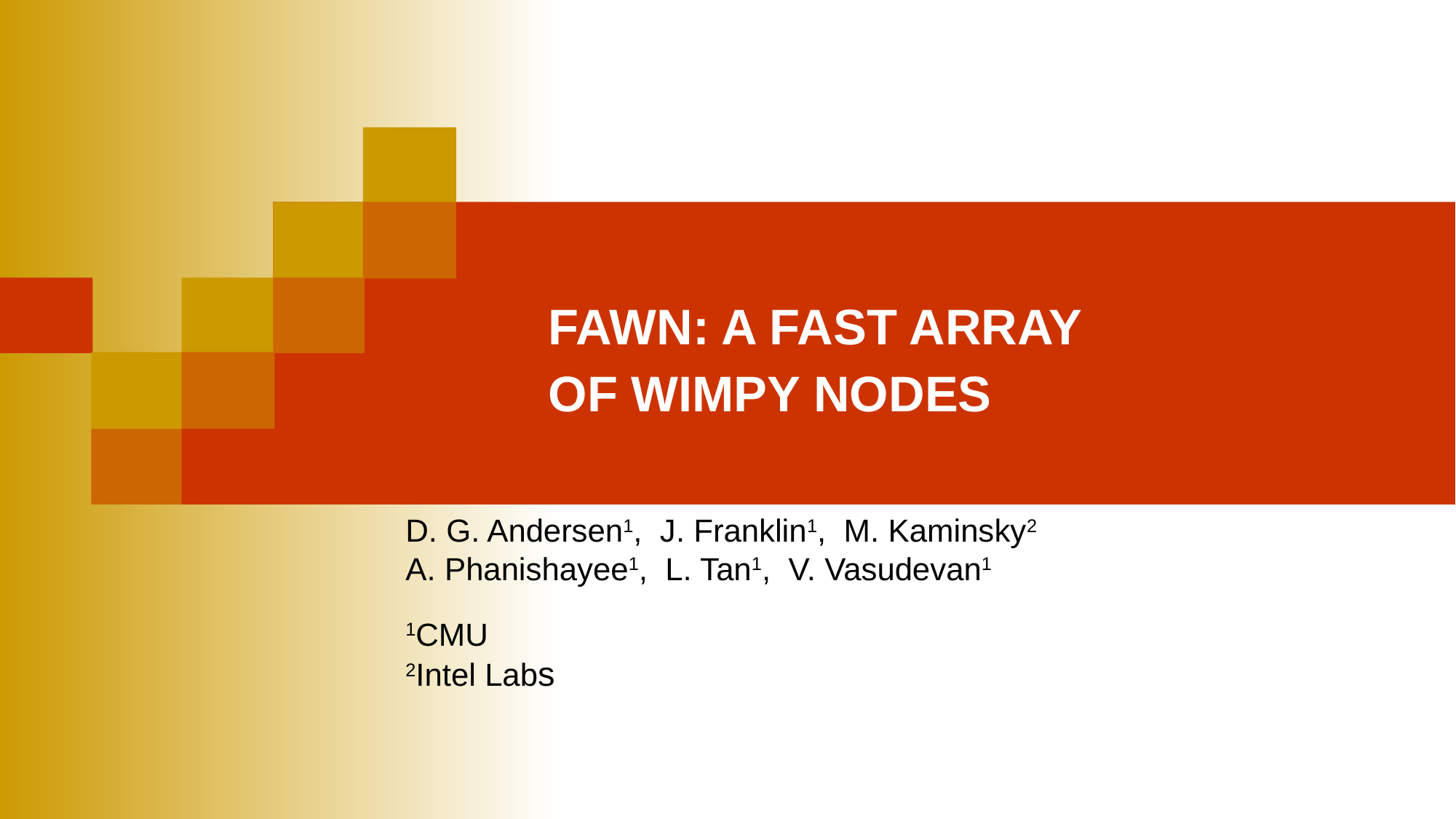

# FAWN: A FAST ARRAY OF WIMPY NODES
D. G. Andersen1,  J. Franklin1,  M. Kaminsky2
A. Phanishayee1,  L. Tan1,  V. Vasudevan1
1CMU
2Intel Labs